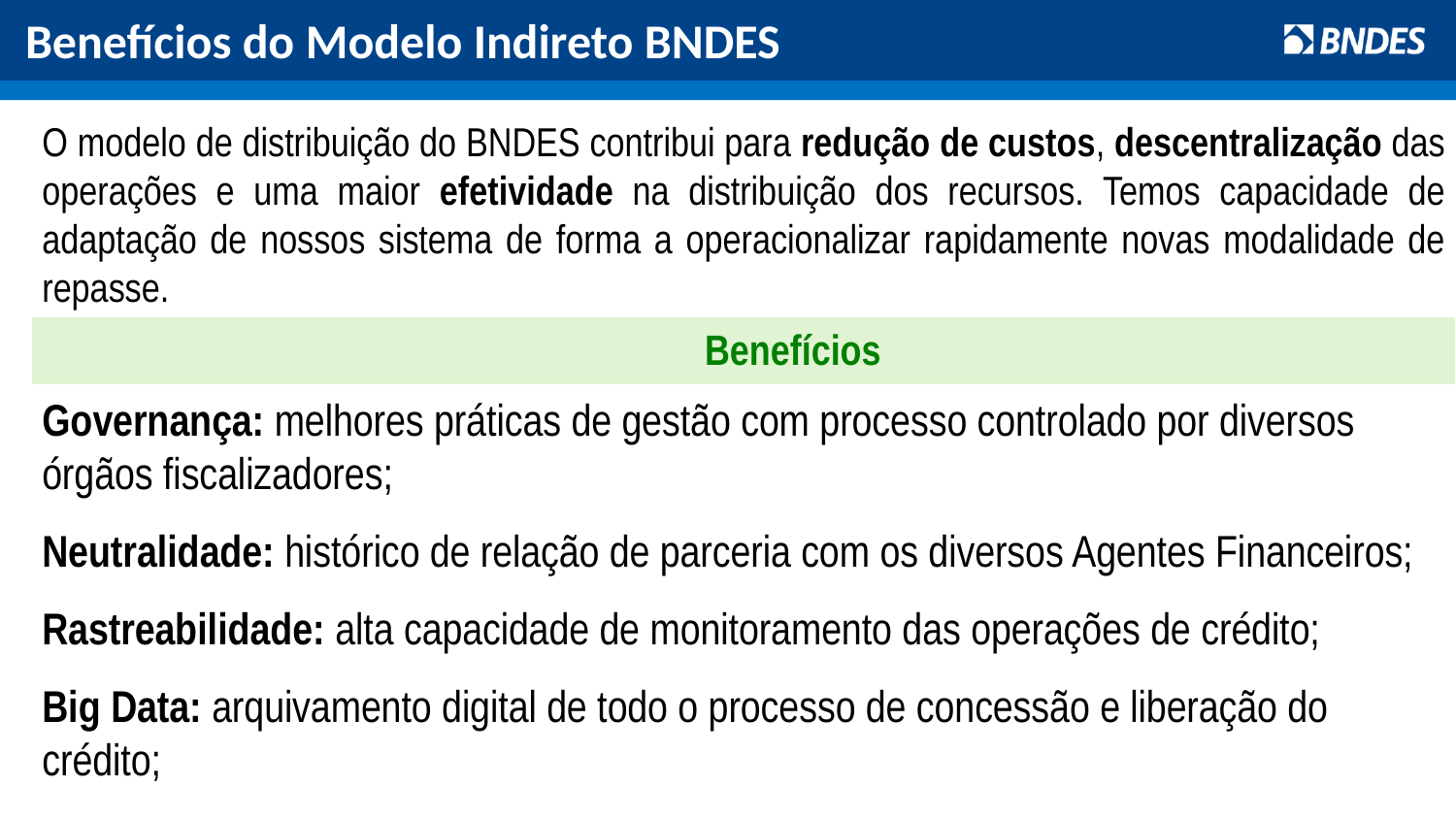

Benefícios do Modelo Indireto BNDES
O modelo de distribuição do BNDES contribui para redução de custos, descentralização das operações e uma maior efetividade na distribuição dos recursos. Temos capacidade de adaptação de nossos sistema de forma a operacionalizar rapidamente novas modalidade de repasse.

Benefícios
Governança: melhores práticas de gestão com processo controlado por diversos órgãos fiscalizadores;
Neutralidade: histórico de relação de parceria com os diversos Agentes Financeiros;
Rastreabilidade: alta capacidade de monitoramento das operações de crédito;
Big Data: arquivamento digital de todo o processo de concessão e liberação do crédito;